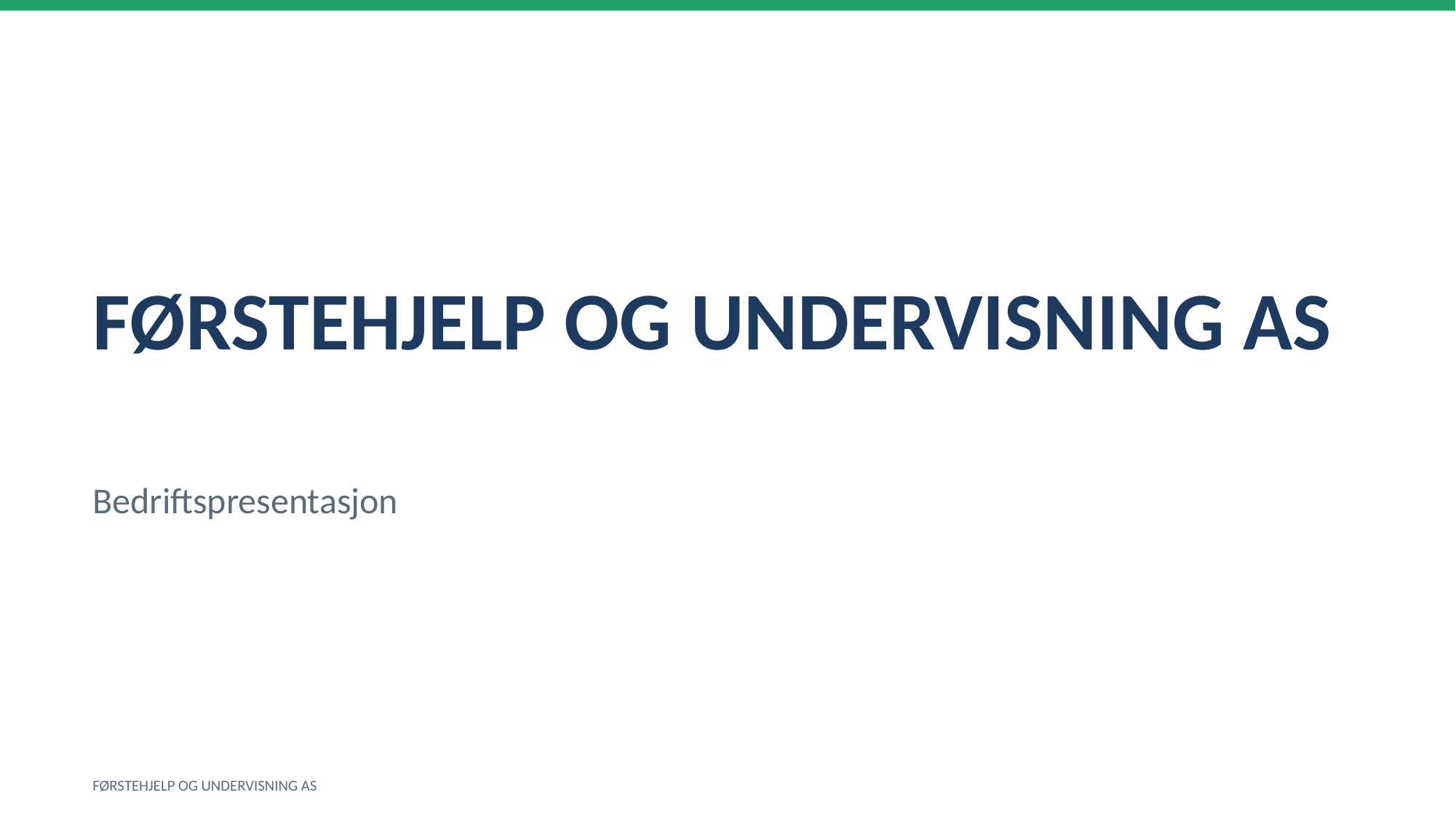

FØRSTEHJELP OG UNDERVISNING AS
Bedriftspresentasjon
FØRSTEHJELP OG UNDERVISNING AS